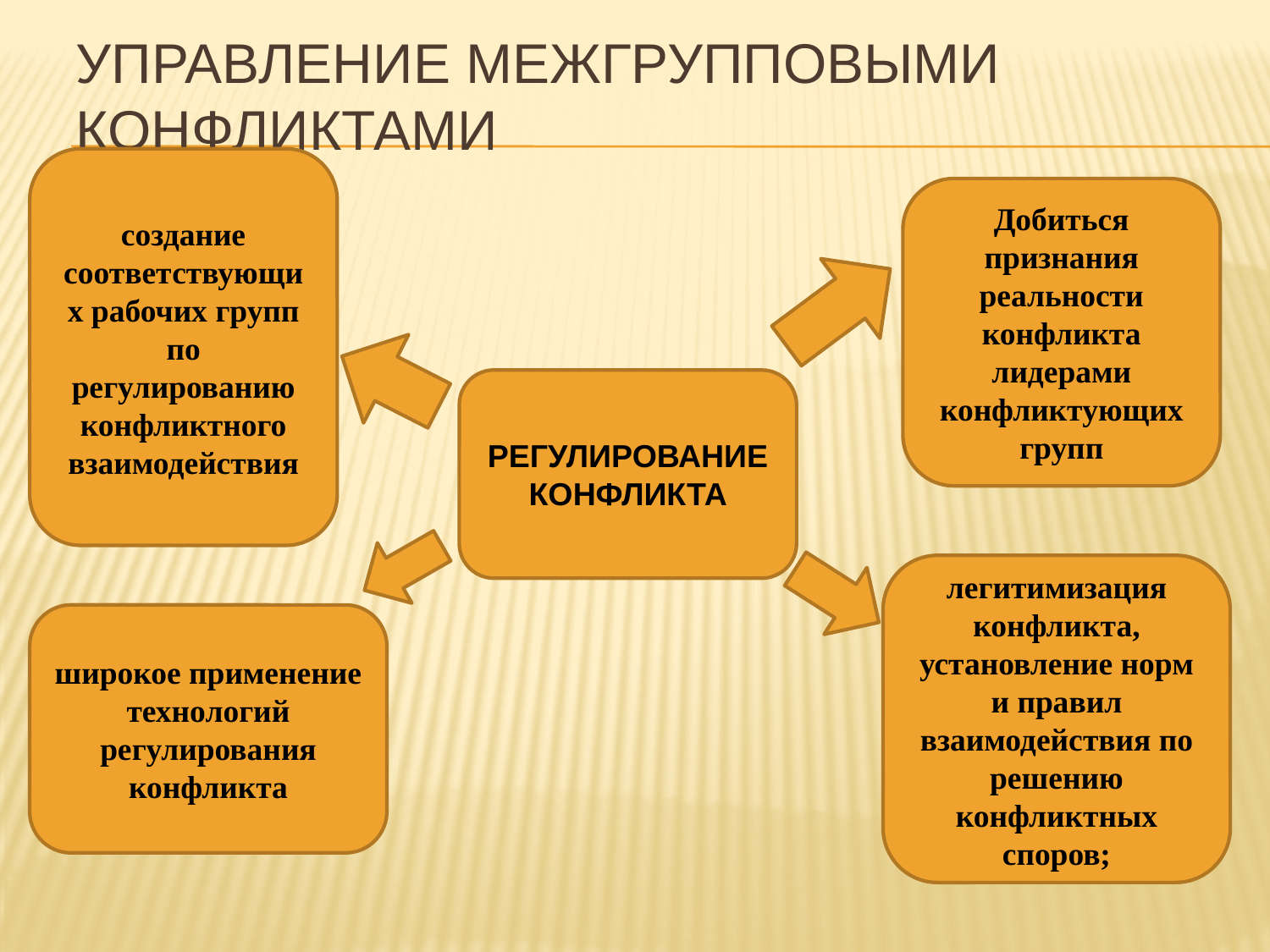

# Управление межгрупповыми конфликтами
создание соответствующих рабочих групп по регулированию конфликтного взаимодействия

Добиться признания реальности конфликта лидерами конфликтующих групп

РЕГУЛИРОВАНИЕ
КОНФЛИКТА

легитимизация конфликта, установление норм и правил взаимодействия по решению конфликтных споров;

широкое применение технологий регулирования конфликта